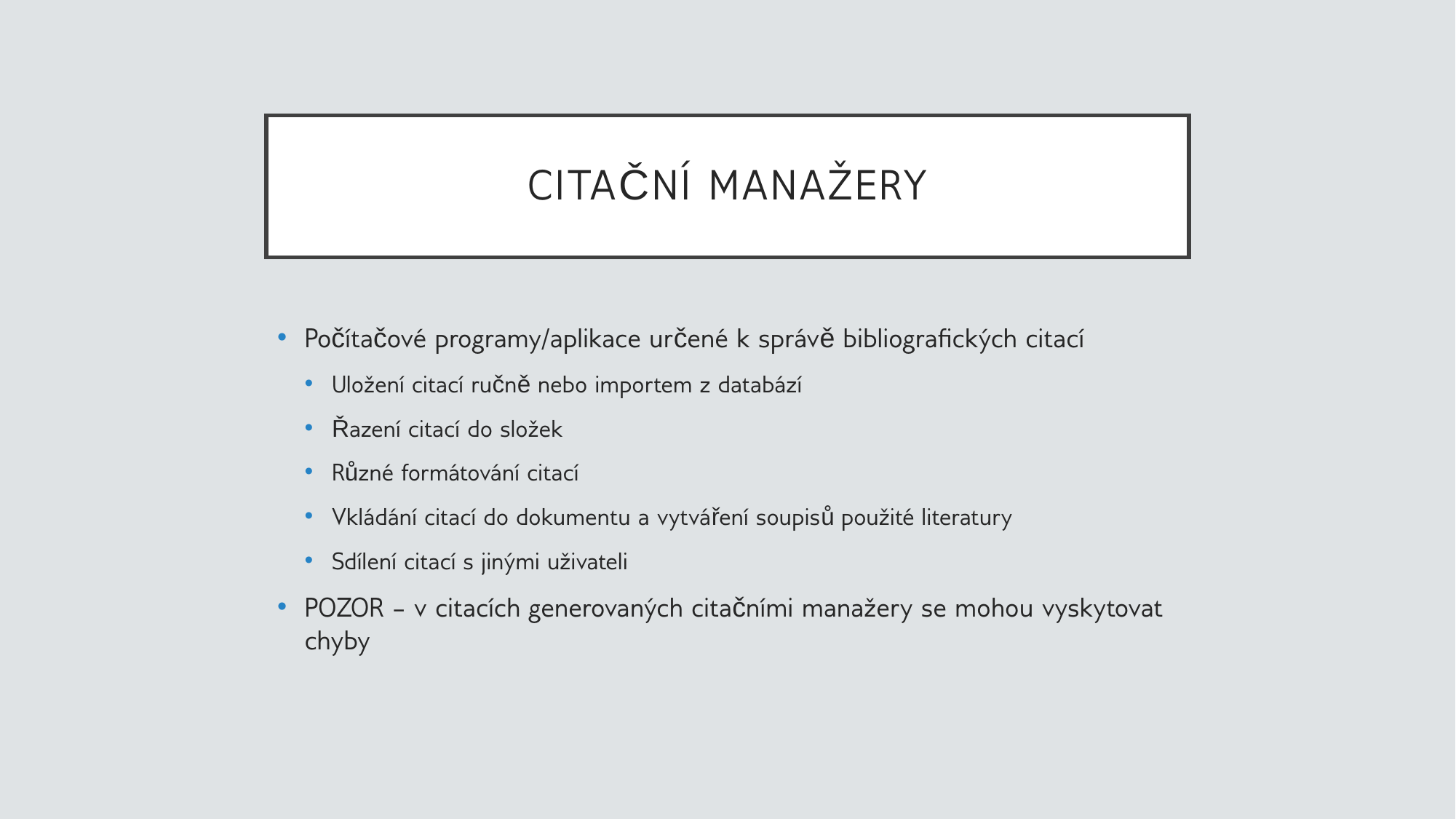

# Citační manažery
Počítačové programy/aplikace určené k správě bibliografických citací
Uložení citací ručně nebo importem z databází
Řazení citací do složek
Různé formátování citací
Vkládání citací do dokumentu a vytváření soupisů použité literatury
Sdílení citací s jinými uživateli
POZOR – v citacích generovaných citačními manažery se mohou vyskytovat chyby